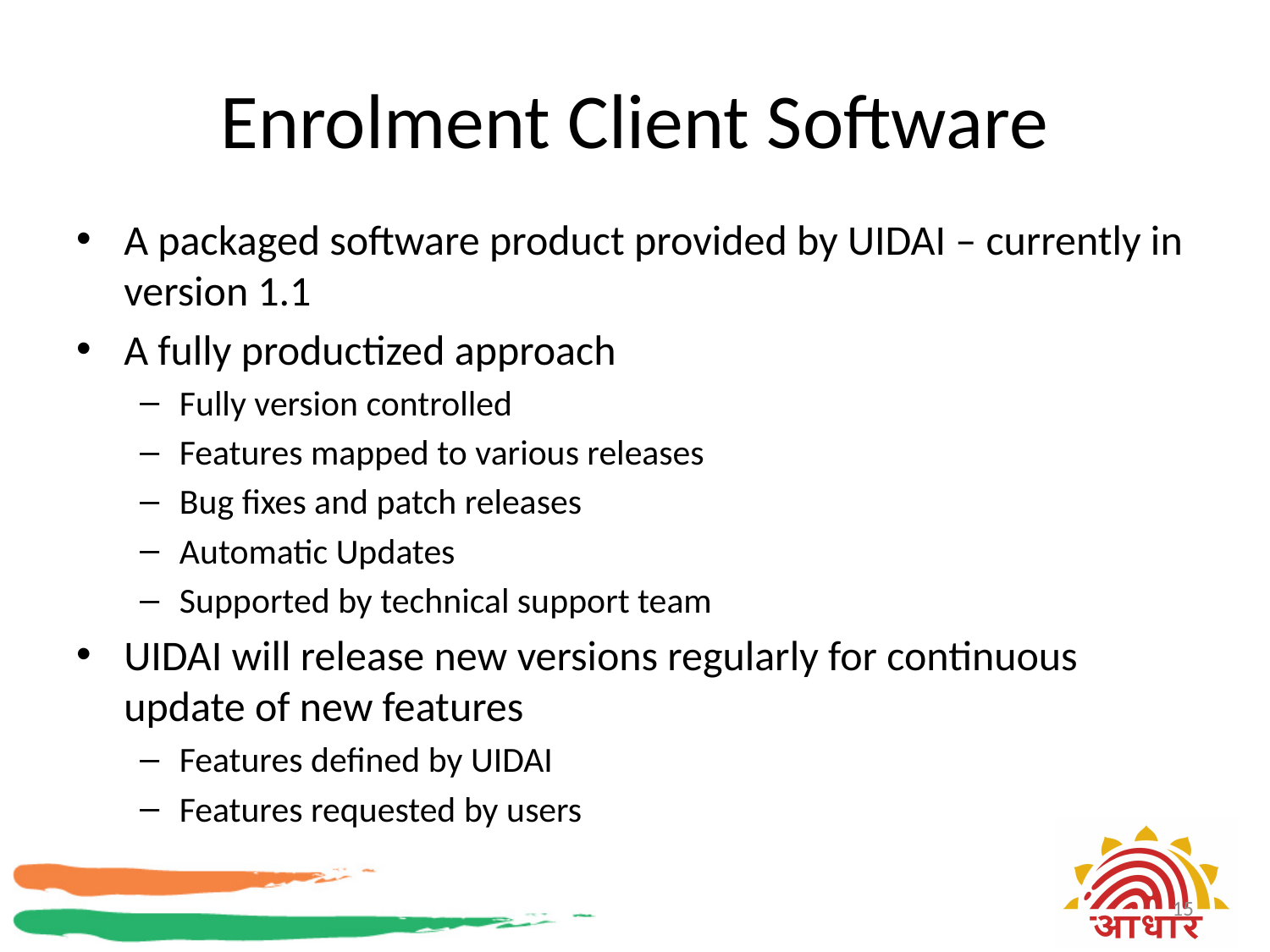

# Enrolment Client Software
A packaged software product provided by UIDAI – currently in version 1.1
A fully productized approach
Fully version controlled
Features mapped to various releases
Bug fixes and patch releases
Automatic Updates
Supported by technical support team
UIDAI will release new versions regularly for continuous update of new features
Features defined by UIDAI
Features requested by users
15